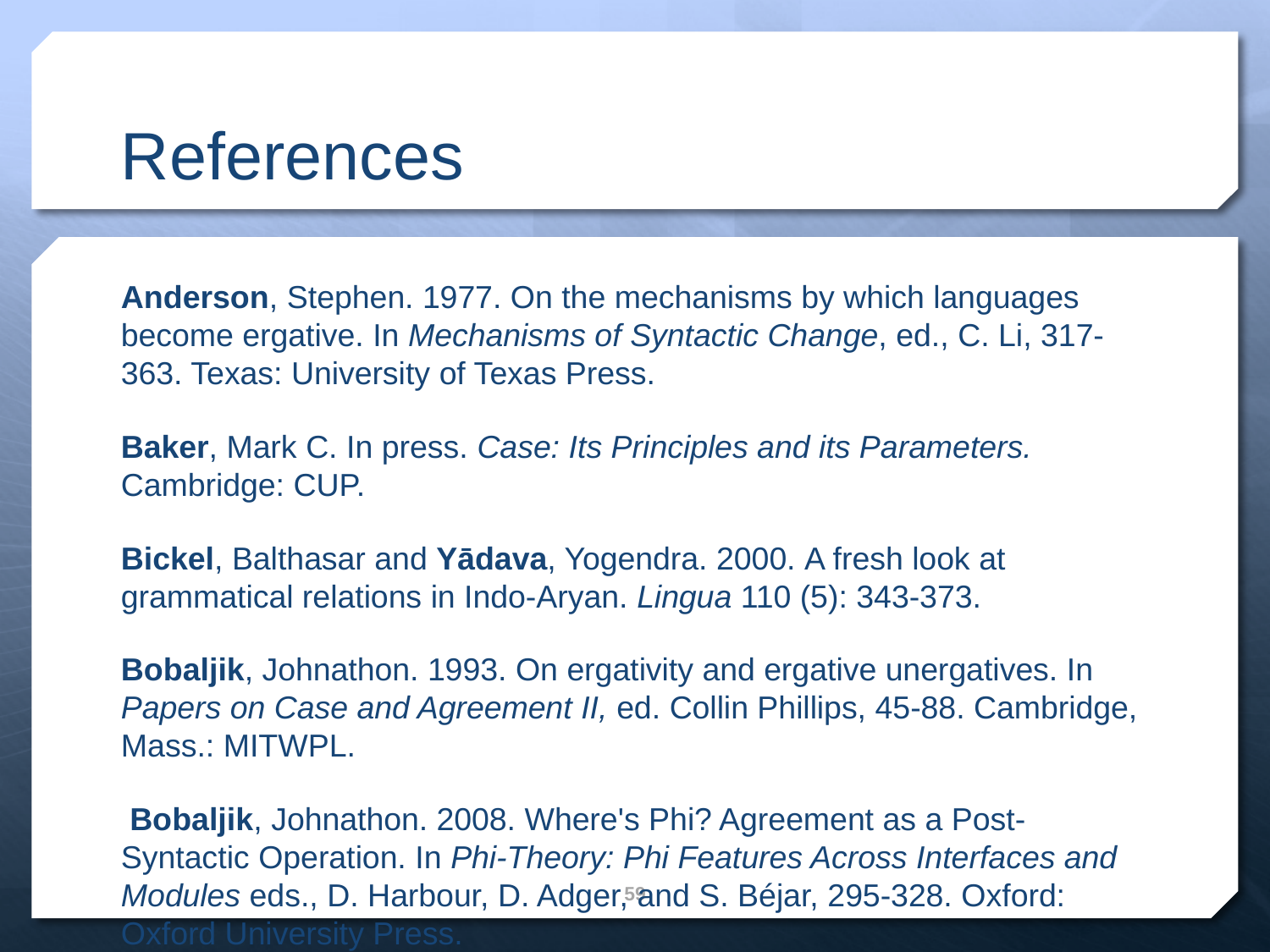

# References
Anderson, Stephen. 1977. On the mechanisms by which languages become ergative. In Mechanisms of Syntactic Change, ed., C. Li, 317-363. Texas: University of Texas Press.
Baker, Mark C. In press. Case: Its Principles and its Parameters. Cambridge: CUP.
Bickel, Balthasar and Yādava, Yogendra. 2000. A fresh look at grammatical relations in Indo-Aryan. Lingua 110 (5): 343-373.
Bobaljik, Johnathon. 1993. On ergativity and ergative unergatives. In Papers on Case and Agreement II, ed. Collin Phillips, 45-88. Cambridge, Mass.: MITWPL.
 Bobaljik, Johnathon. 2008. Where's Phi? Agreement as a Post-Syntactic Operation. In Phi-Theory: Phi Features Across Interfaces and Modules eds., D. Harbour, D. Adger, and S. Béjar, 295-328. Oxford: Oxford University Press.

59